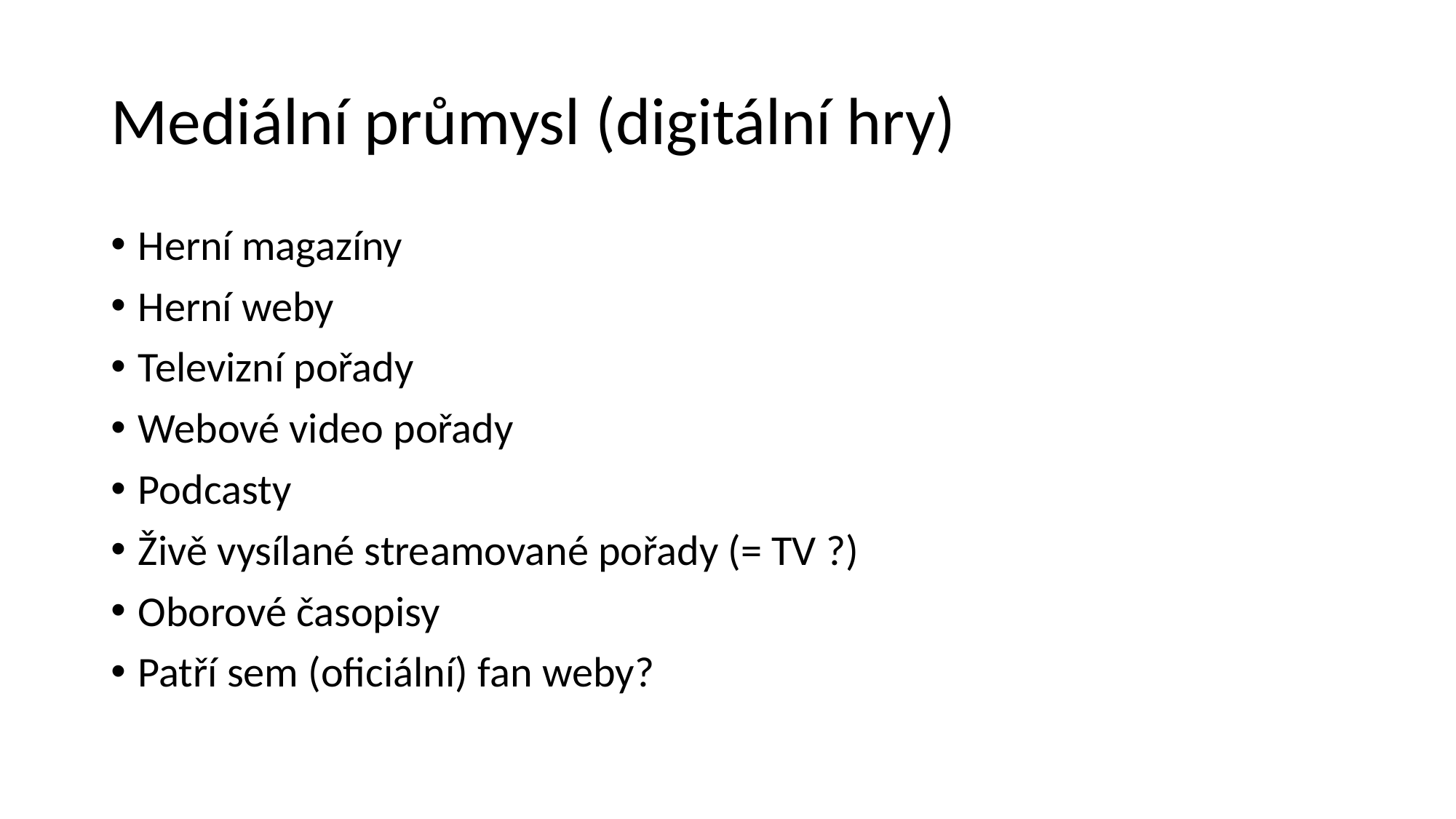

# Mediální průmysl (digitální hry)
Herní magazíny
Herní weby
Televizní pořady
Webové video pořady
Podcasty
Živě vysílané streamované pořady (= TV ?)
Oborové časopisy
Patří sem (oficiální) fan weby?